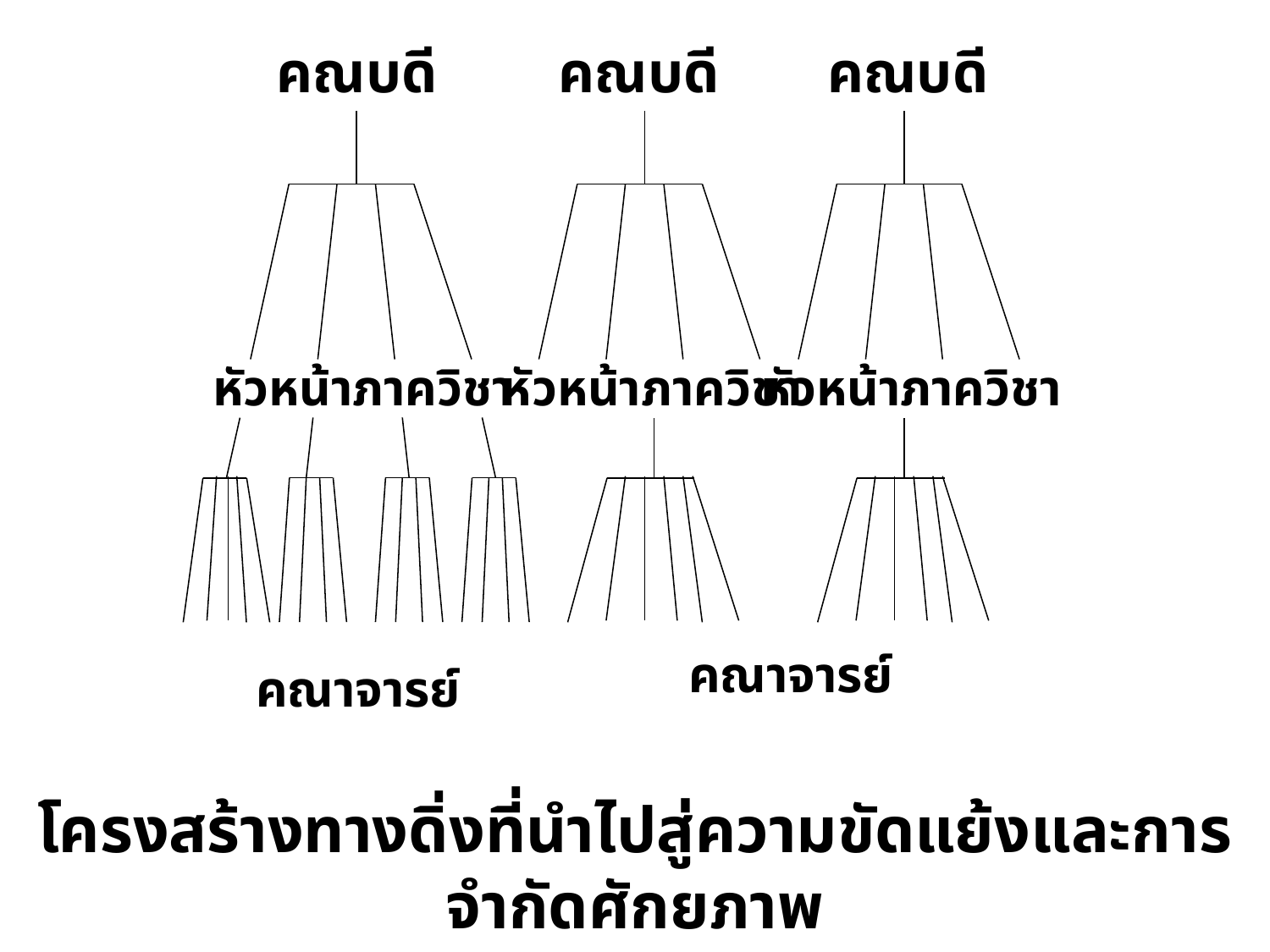

คณบดี
คณบดี
คณบดี
หัวหน้าภาควิชา
หัวหน้าภาควิชา
หัวหน้าภาควิชา
คณาจารย์
คณาจารย์
โครงสร้างทางดิ่งที่นำไปสู่ความขัดแย้งและการจำกัดศักยภาพ